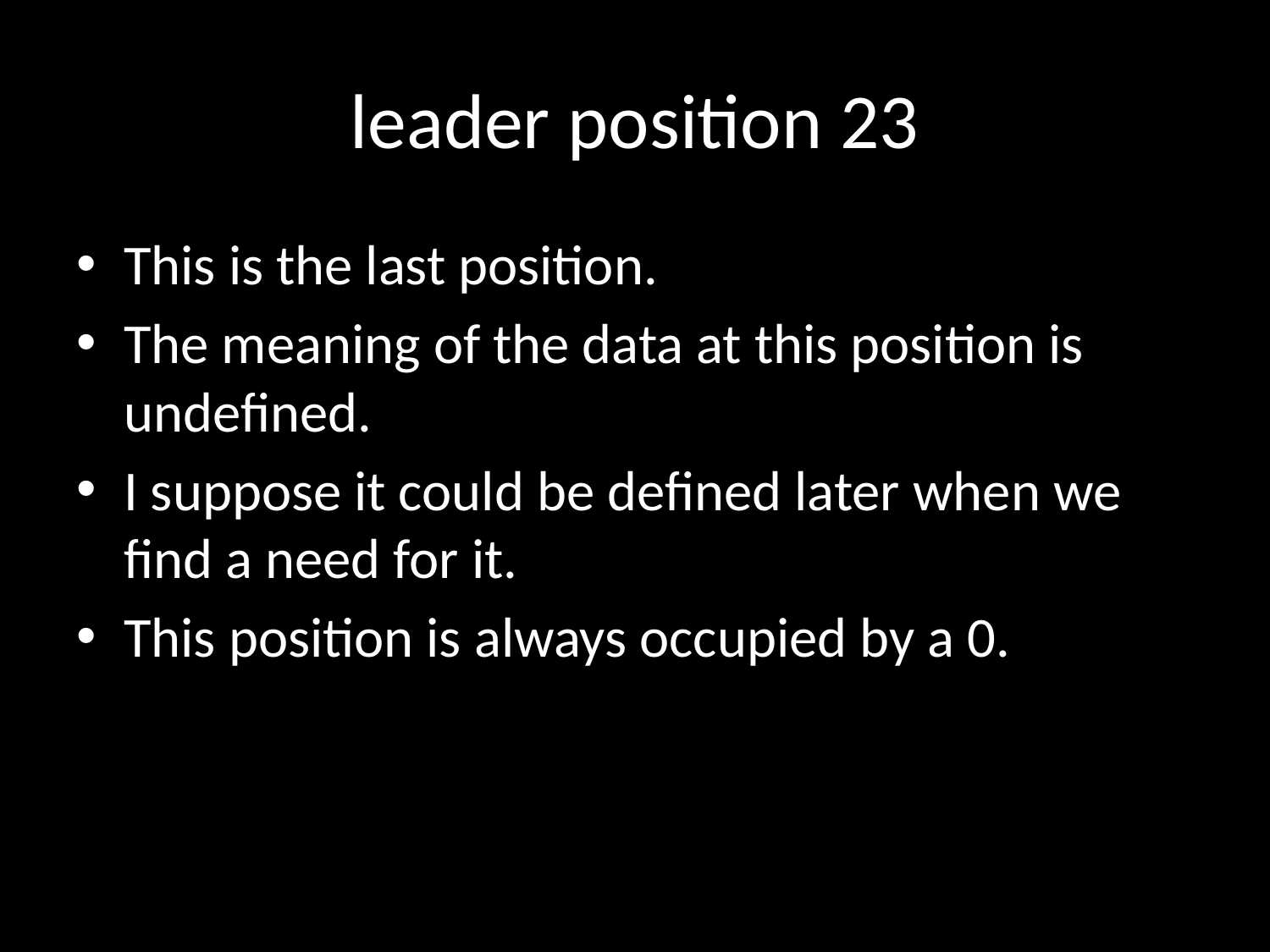

# leader position 23
This is the last position.
The meaning of the data at this position is undefined.
I suppose it could be defined later when we find a need for it.
This position is always occupied by a 0.